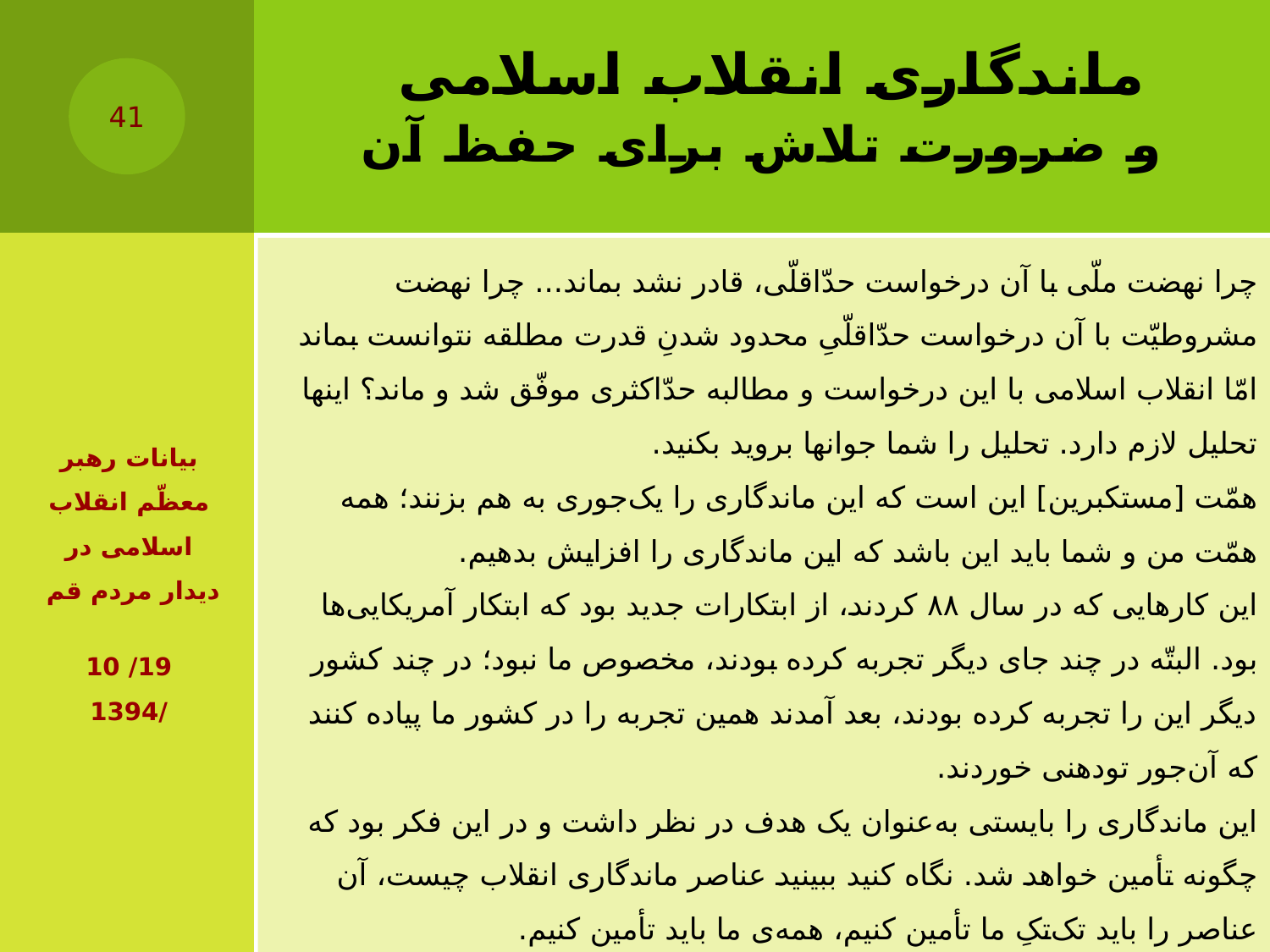

# ماندگاری انقلاب اسلامی و ضرورت تلاش برای حفظ آن
41
چرا نهضت ملّی با آن درخواست حدّاقلّی، قادر نشد بماند... چرا نهضت مشروطیّت با آن درخواست حدّاقلّیِ محدود شدنِ قدرت مطلقه نتوانست بماند امّا انقلاب اسلامی با این درخواست و مطالبه‌ حدّاکثری موفّق شد و ماند؟ اینها تحلیل لازم دارد. تحلیل را شما جوانها بروید بکنید.
همّت [مستکبرین] این است که این ماندگاری را یک‌جوری به هم بزنند؛ همه‌ همّت من و شما باید این باشد که این ماندگاری را افزایش بدهیم.
این کارهایی که در سال ۸۸ کردند، از ابتکارات جدید بود که ابتکار آمریکایی‌ها بود. البتّه در چند جای دیگر تجربه کرده بودند، مخصوص ما نبود؛ در چند کشور دیگر این را تجربه کرده بودند، بعد آمدند همین تجربه را در کشور ما پیاده کنند که آن‌جور تودهنی خوردند.
این ماندگاری را بایستی به‌عنوان یک هدف در نظر داشت و در این فکر بود که چگونه تأمین خواهد شد. نگاه کنید ببینید عناصر ماندگاری انقلاب چیست، آن عناصر را باید تک‌تکِ ما تأمین کنیم، همه‌ی ما باید تأمین کنیم.
بيانات رهبر معظّم انقلاب اسلامی‏ در دیدار مردم قم
 ‏19/ 10  /1394